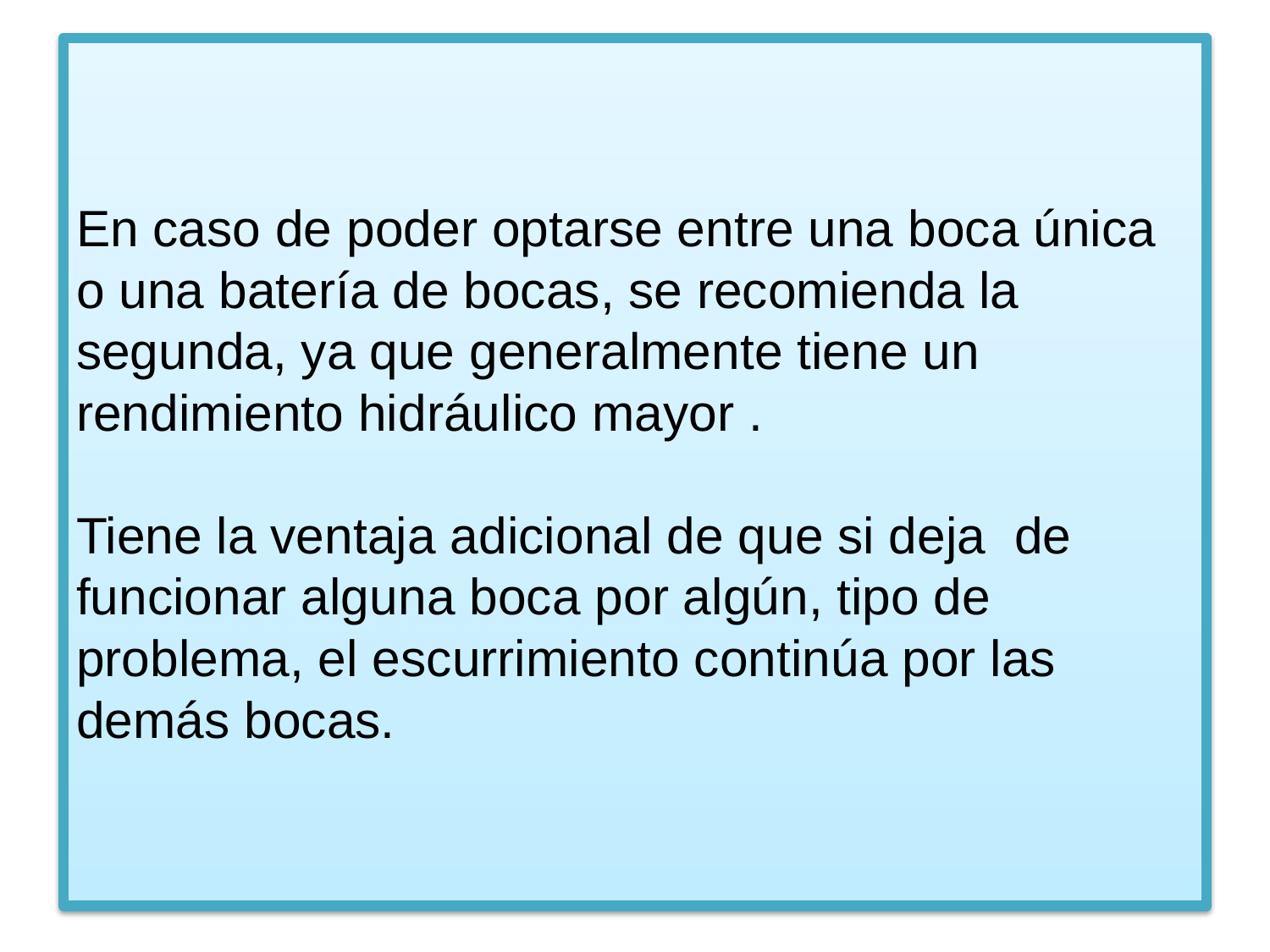

# En caso de poder optarse entre una boca única o una batería de bocas, se recomienda la segunda, ya que generalmente tiene un rendimiento hidráulico mayor . Tiene la ventaja adicional de que si deja  de funcionar alguna boca por algún, tipo de problema, el escurrimiento continúa por las demás bocas.